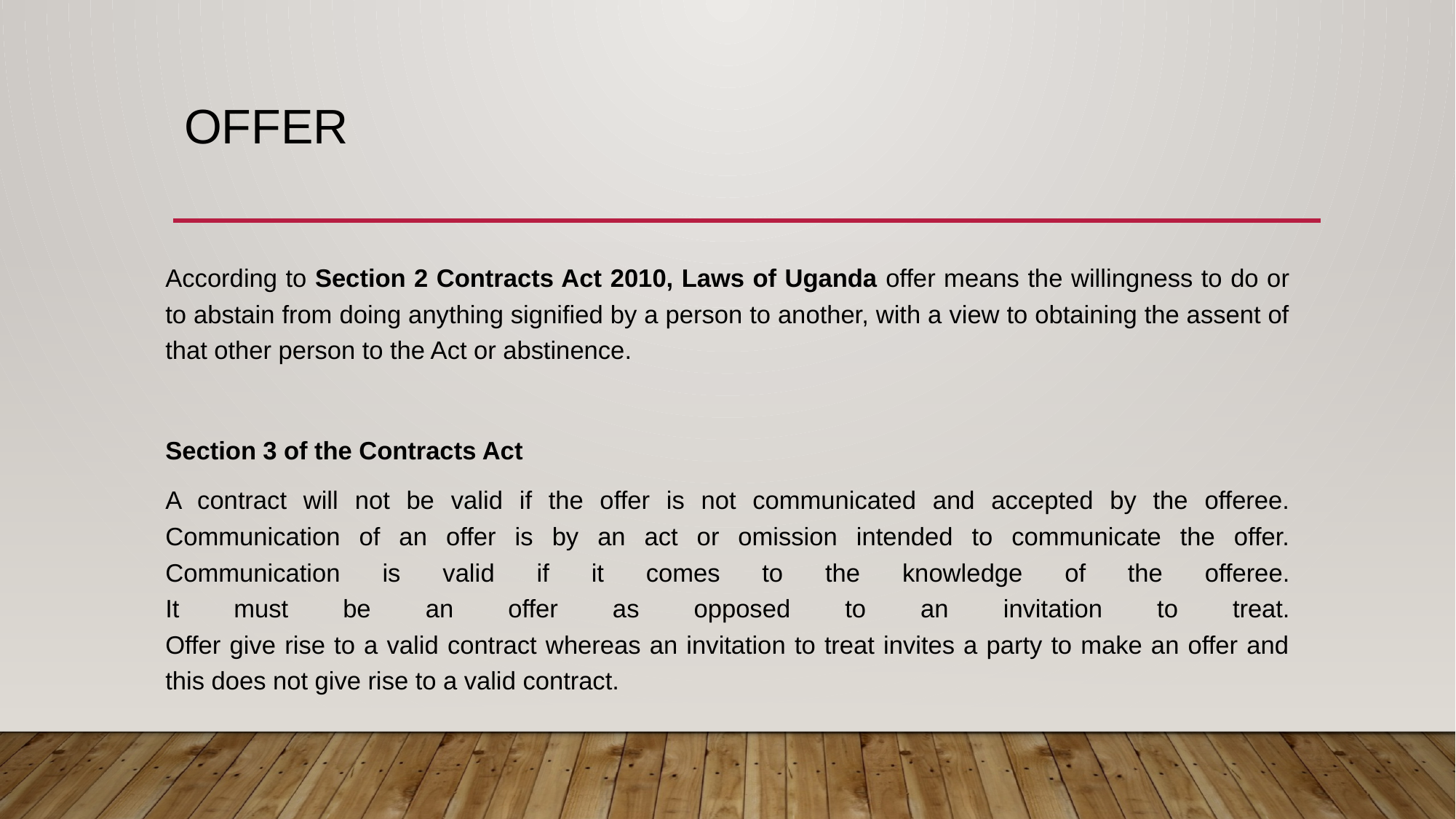

# OFFER
According to Section 2 Contracts Act 2010, Laws of Uganda offer means the willingness to do or to abstain from doing anything signified by a person to another, with a view to obtaining the assent of that other person to the Act or abstinence.

Section 3 of the Contracts Act
A contract will not be valid if the offer is not communicated and accepted by the offeree. Communication of an offer is by an act or omission intended to communicate the offer. Communication is valid if it comes to the knowledge of the offeree.
It must be an offer as opposed to an invitation to treat.
Offer give rise to a valid contract whereas an invitation to treat invites a party to make an offer and this does not give rise to a valid contract.